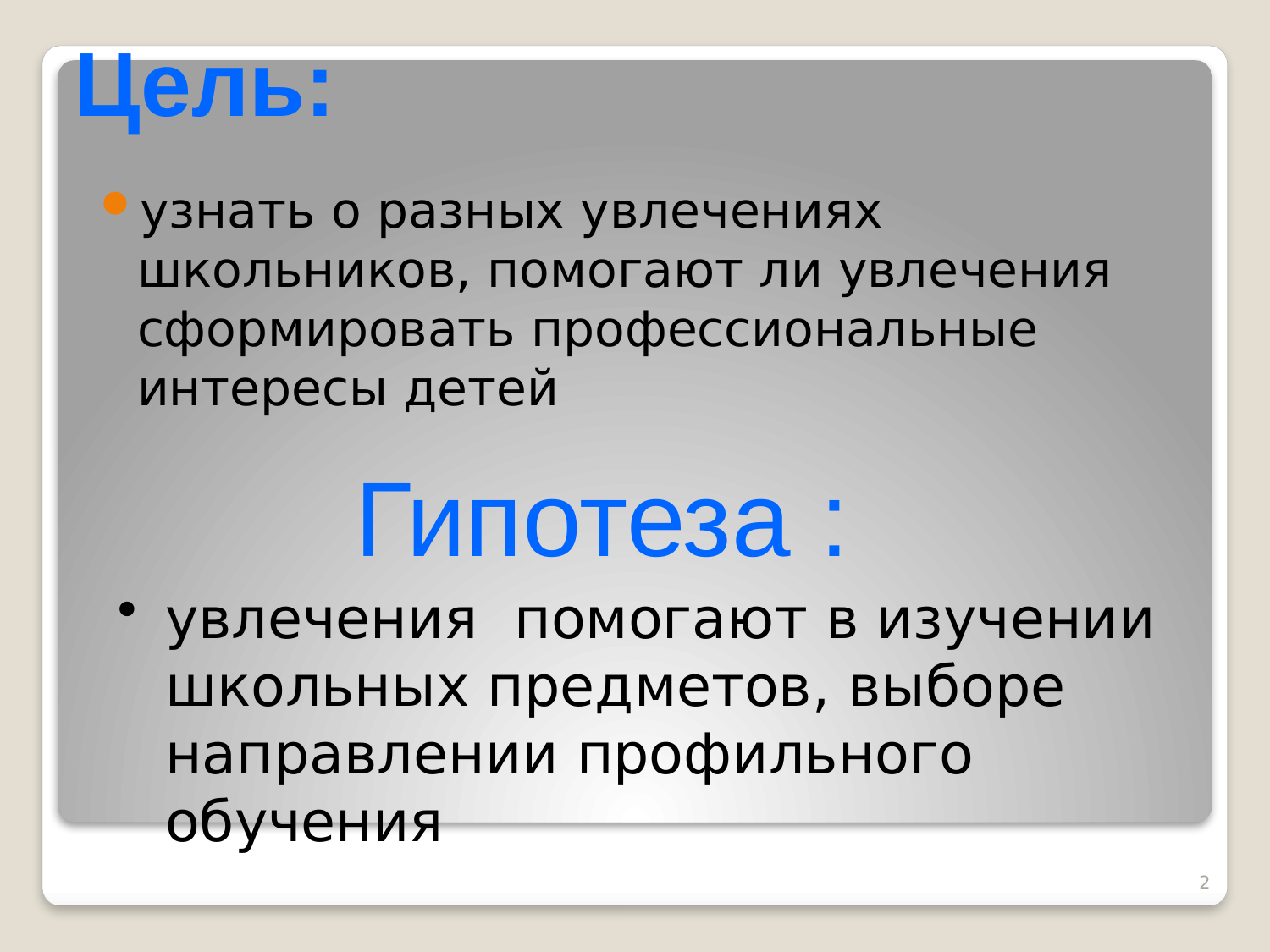

# Цель:
узнать о разных увлечениях  школьников, помогают ли увлечения сформировать профессиональные интересы детей
Гипотеза :
увлечения  помогают в изучении школьных предметов, выборе направлении профильного обучения
2